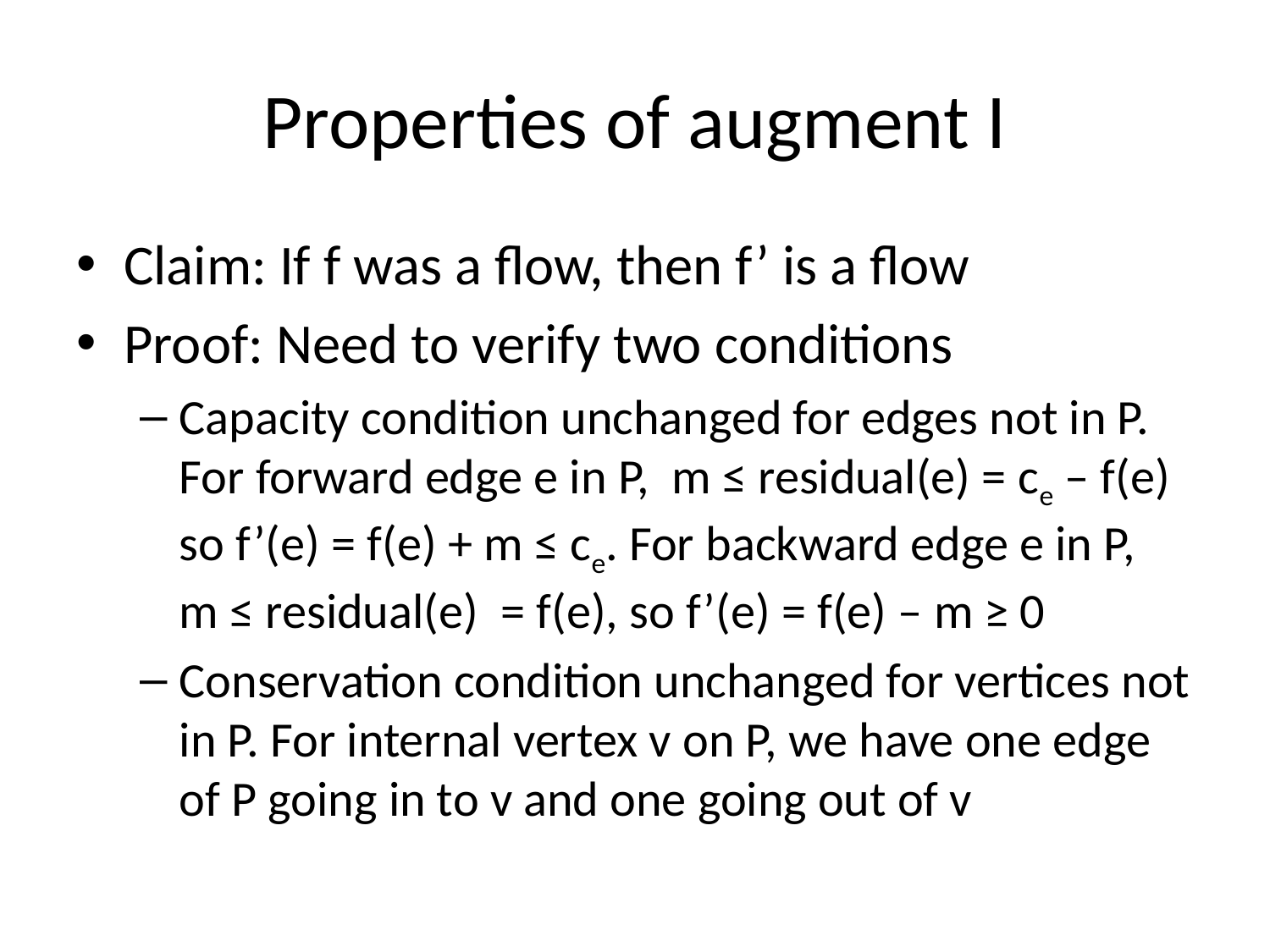

# Properties of augment I
Claim: If f was a flow, then f’ is a flow
Proof: Need to verify two conditions
Capacity condition unchanged for edges not in P. For forward edge e in P,  m ≤ residual(e) = ce – f(e) so f’(e) = f(e) + m ≤ ce. For backward edge e in P,
m ≤ residual(e)  = f(e), so f’(e) = f(e) – m ≥ 0
Conservation condition unchanged for vertices not in P. For internal vertex v on P, we have one edge of P going in to v and one going out of v